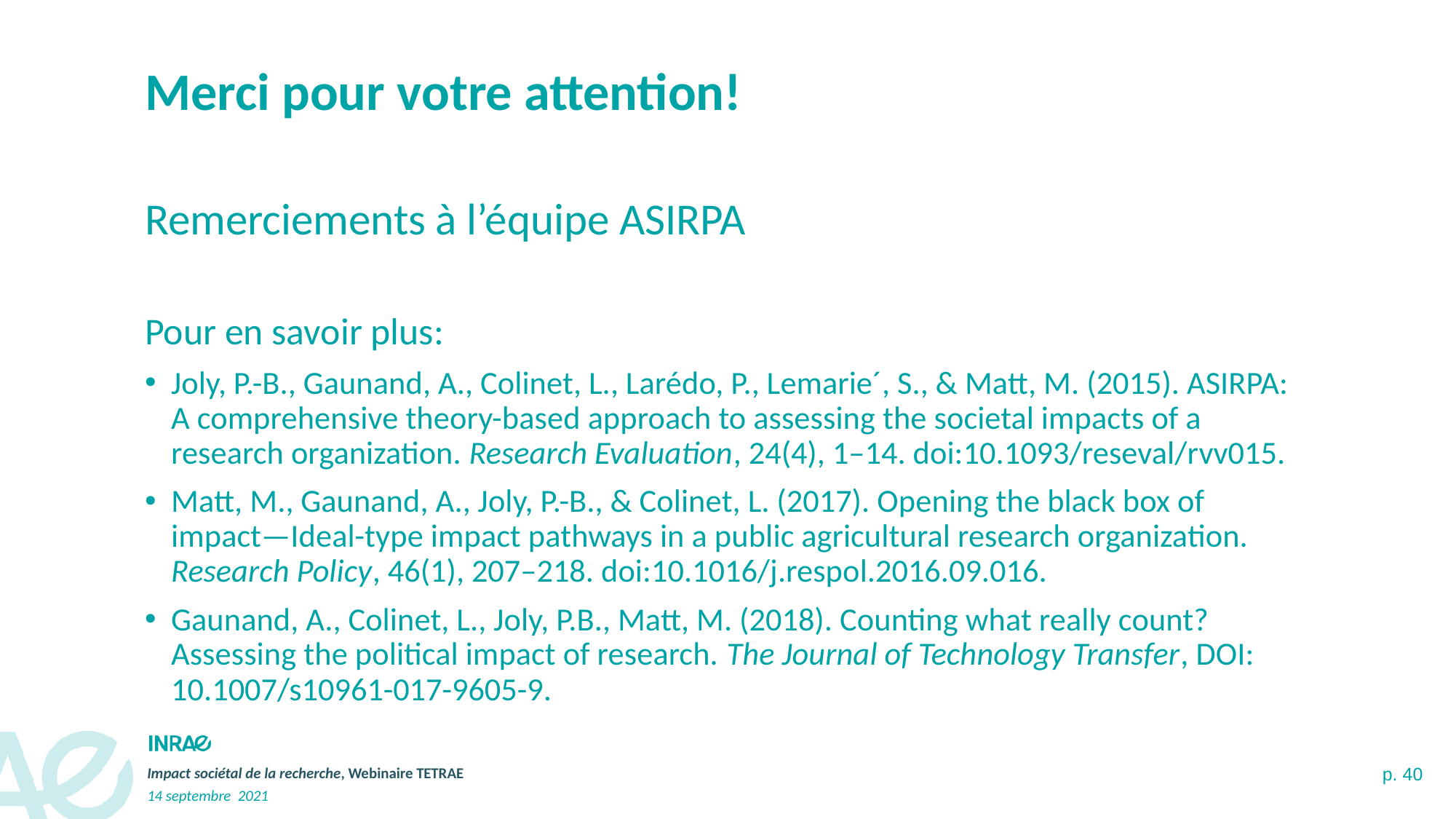

Merci pour votre attention!

Remerciements à l’équipe ASIRPA

Pour en savoir plus:
Joly, P.-B., Gaunand, A., Colinet, L., Larédo, P., Lemarie´, S., & Matt, M. (2015). ASIRPA: A comprehensive theory-based approach to assessing the societal impacts of a research organization. Research Evaluation, 24(4), 1–14. doi:10.1093/reseval/rvv015.
Matt, M., Gaunand, A., Joly, P.-B., & Colinet, L. (2017). Opening the black box of impact—Ideal-type impact pathways in a public agricultural research organization. Research Policy, 46(1), 207–218. doi:10.1016/j.respol.2016.09.016.
Gaunand, A., Colinet, L., Joly, P.B., Matt, M. (2018). Counting what really count? Assessing the political impact of research. The Journal of Technology Transfer, DOI: 10.1007/s10961-017-9605-9.